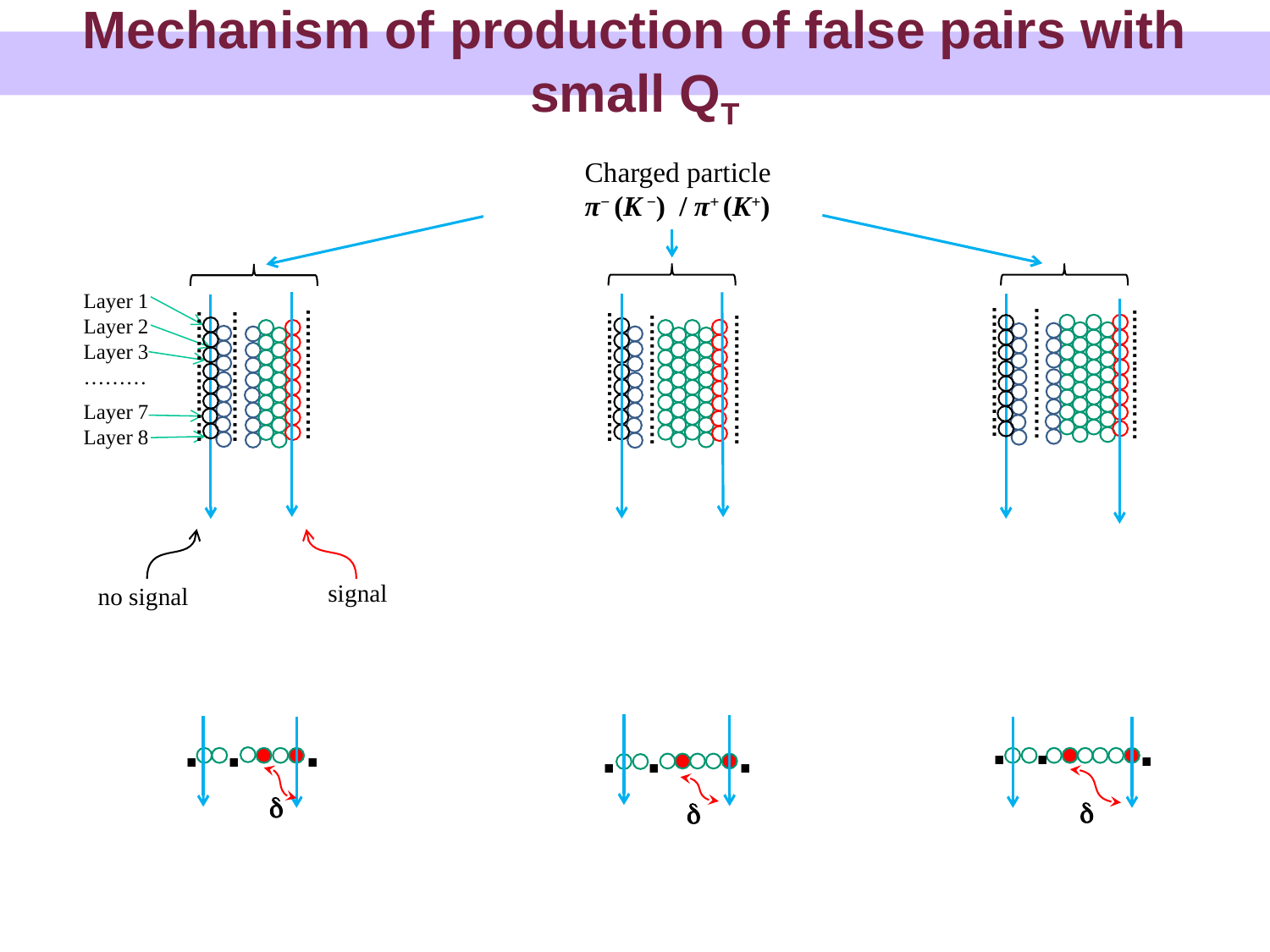

Mechanism of production of false pairs with small QT
Charged particle
π− (K −)  / π+ (K+)

Layer 1
Layer 2
Layer 3
………

………..….…

………..….…
………..….…
………..….…

………..….…

………..….…
………..….…

……..…….…
……..…….…

Layer 7
Layer 8

signal
no signal
.
.
.
.
.
.
.
.
.

δ
δ
δ